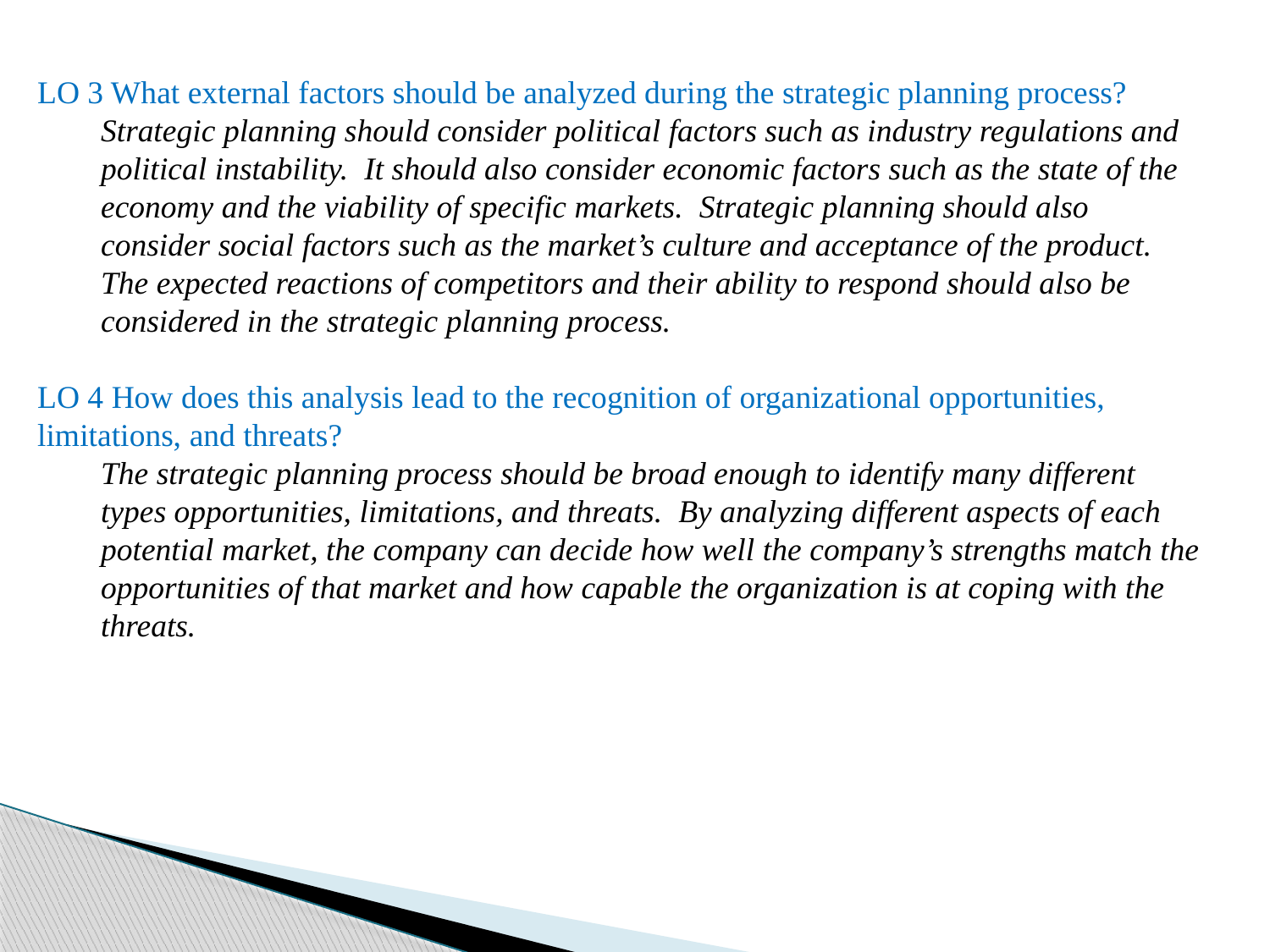

LO 3 What external factors should be analyzed during the strategic planning process?
Strategic planning should consider political factors such as industry regulations and political instability.  It should also consider economic factors such as the state of the economy and the viability of specific markets.  Strategic planning should also consider social factors such as the market’s culture and acceptance of the product.  The expected reactions of competitors and their ability to respond should also be considered in the strategic planning process.

LO 4 How does this analysis lead to the recognition of organizational opportunities, limitations, and threats?
The strategic planning process should be broad enough to identify many different types opportunities, limitations, and threats.  By analyzing different aspects of each potential market, the company can decide how well the company’s strengths match the opportunities of that market and how capable the organization is at coping with the threats.